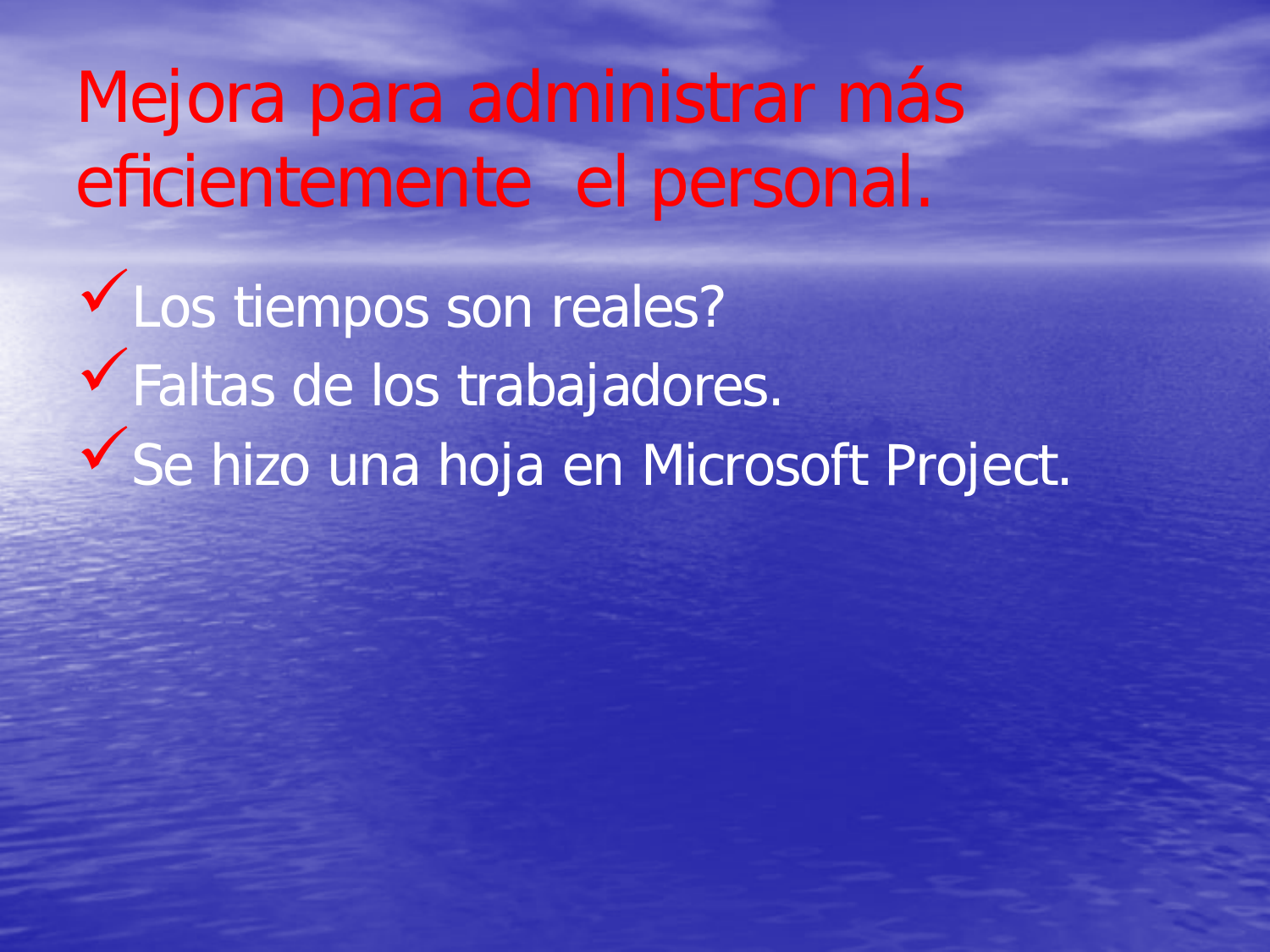

# Mejora para administrar más eficientemente  el personal.

Los tiempos son reales?
Faltas de los trabajadores.
Se hizo una hoja en Microsoft Project.